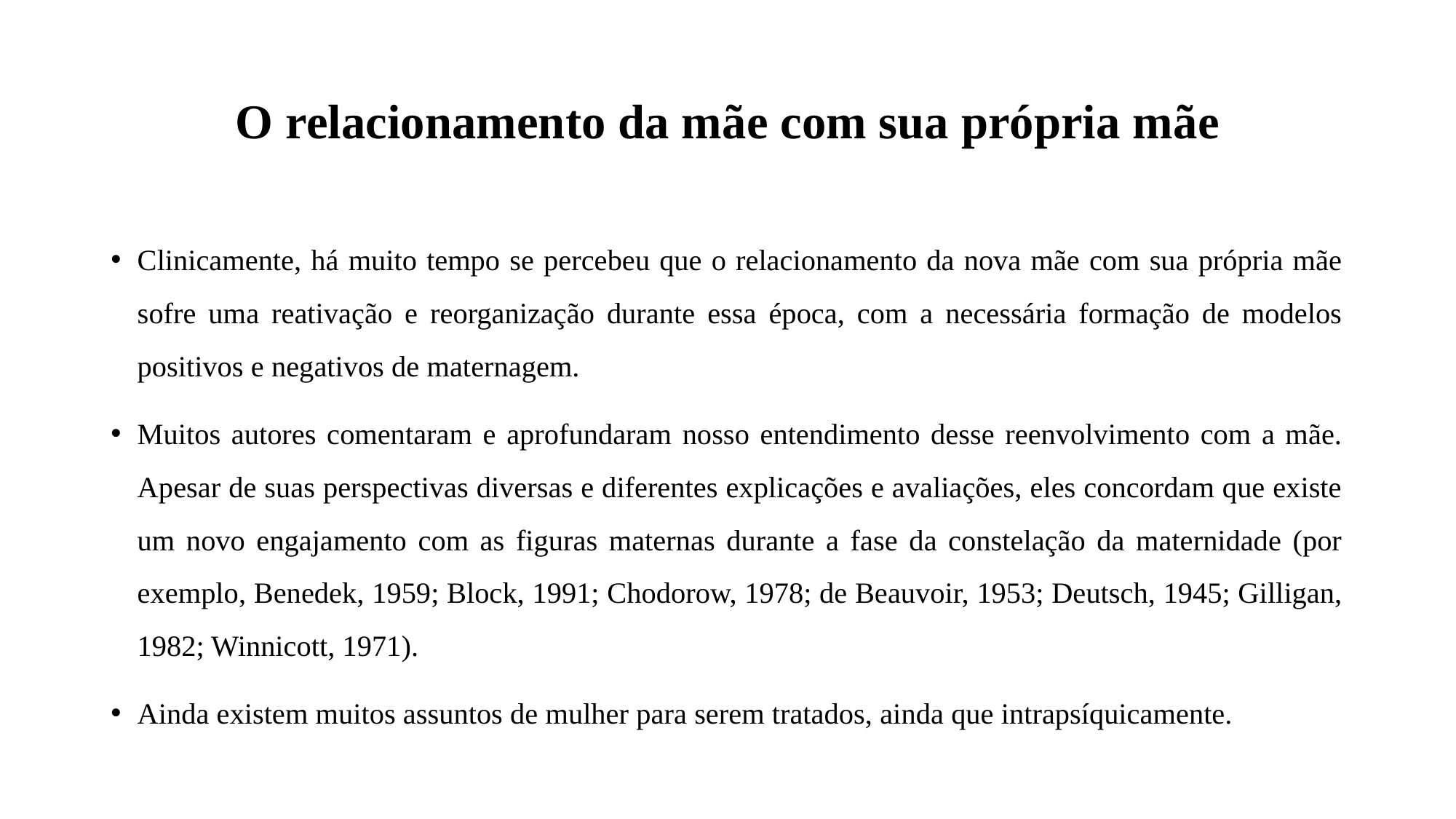

# O relacionamento da mãe com sua própria mãe
Clinicamente, há muito tempo se percebeu que o relacionamento da nova mãe com sua própria mãe sofre uma reativação e reorganização durante essa época, com a necessária formação de modelos positivos e negativos de maternagem.
Muitos autores comentaram e aprofundaram nosso entendimento desse reenvolvimento com a mãe. Apesar de suas perspectivas diversas e diferentes explicações e avaliações, eles concordam que existe um novo engajamento com as figuras maternas durante a fase da constelação da maternidade (por exemplo, Benedek, 1959; Block, 1991; Chodorow, 1978; de Beauvoir, 1953; Deutsch, 1945; Gilligan, 1982; Winnicott, 1971).
Ainda existem muitos assuntos de mulher para serem tratados, ainda que intrapsíquicamente.